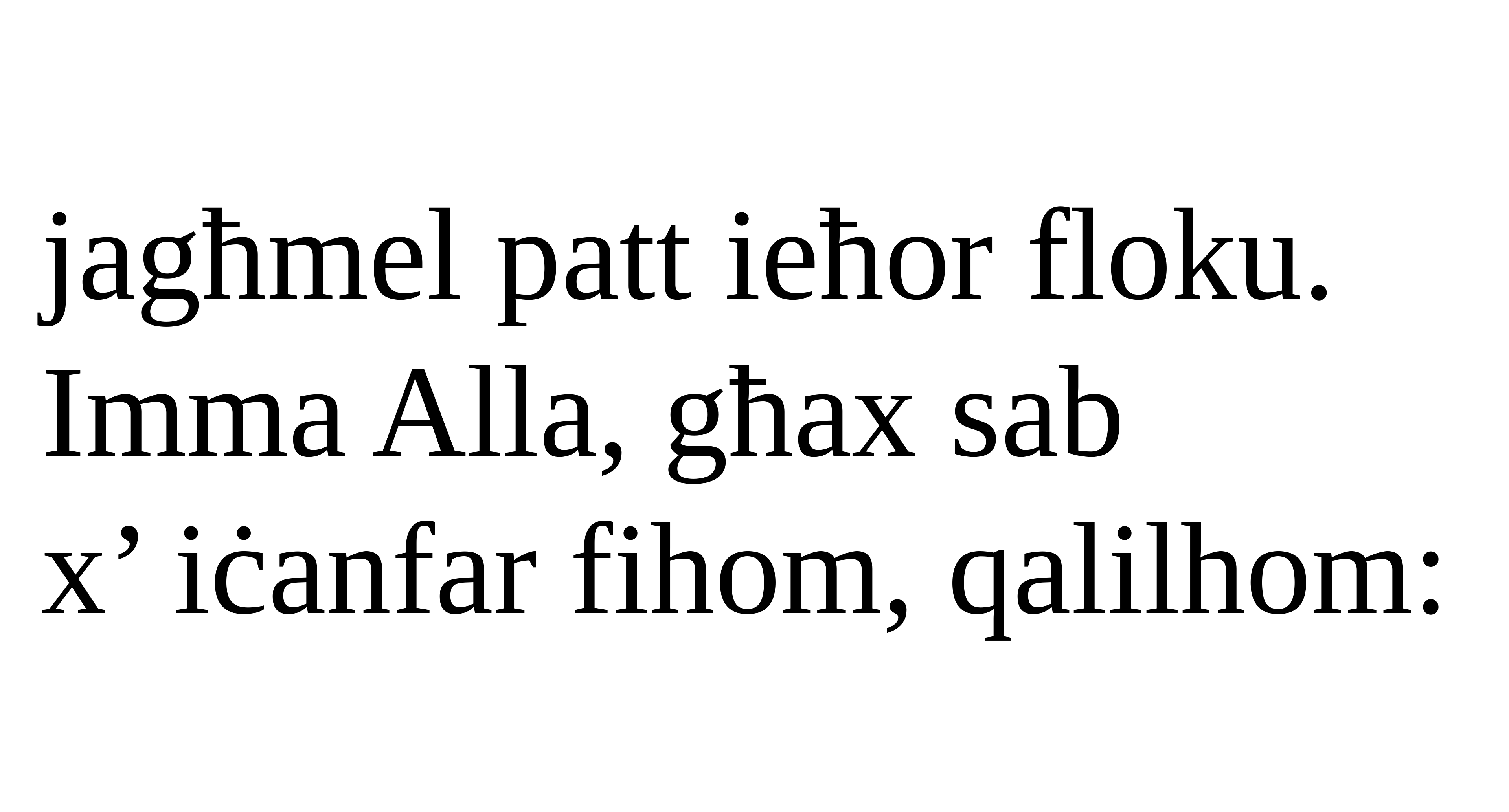

jagħmel patt ieħor floku. Imma Alla, għax sab
x’ iċanfar fihom, qalilhom: